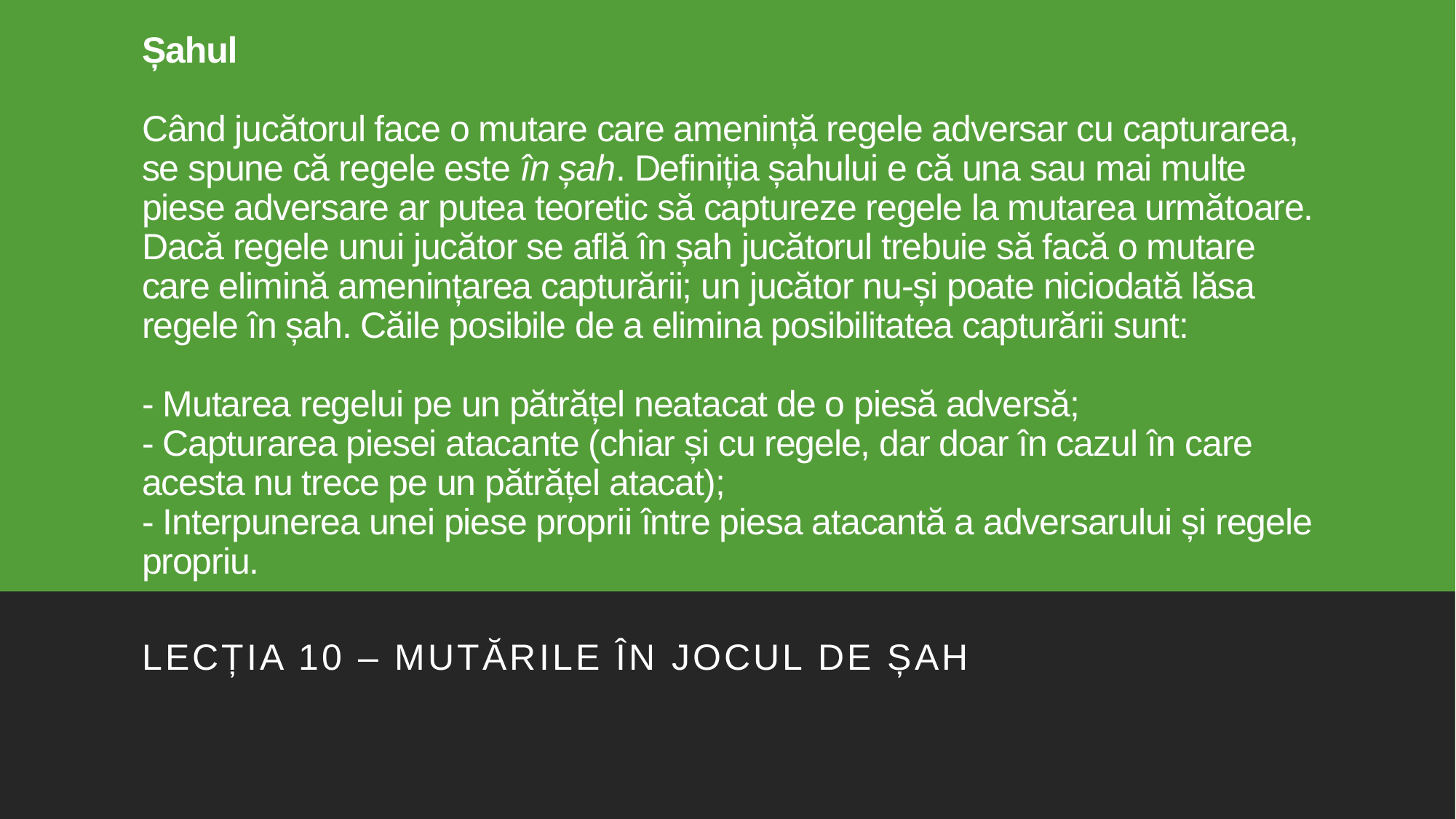

# Șahul Când jucătorul face o mutare care amenință regele adversar cu capturarea, se spune că regele este în șah. Definiția șahului e că una sau mai multe piese adversare ar putea teoretic să captureze regele la mutarea următoare. Dacă regele unui jucător se află în șah jucătorul trebuie să facă o mutare care elimină amenințarea capturării; un jucător nu-și poate niciodată lăsa regele în șah. Căile posibile de a elimina posibilitatea capturării sunt: - Mutarea regelui pe un pătrățel neatacat de o piesă adversă; - Capturarea piesei atacante (chiar și cu regele, dar doar în cazul în care acesta nu trece pe un pătrățel atacat); - Interpunerea unei piese proprii între piesa atacantă a adversarului și regele propriu.

Lecția 10 – Mutările în jocul de șah